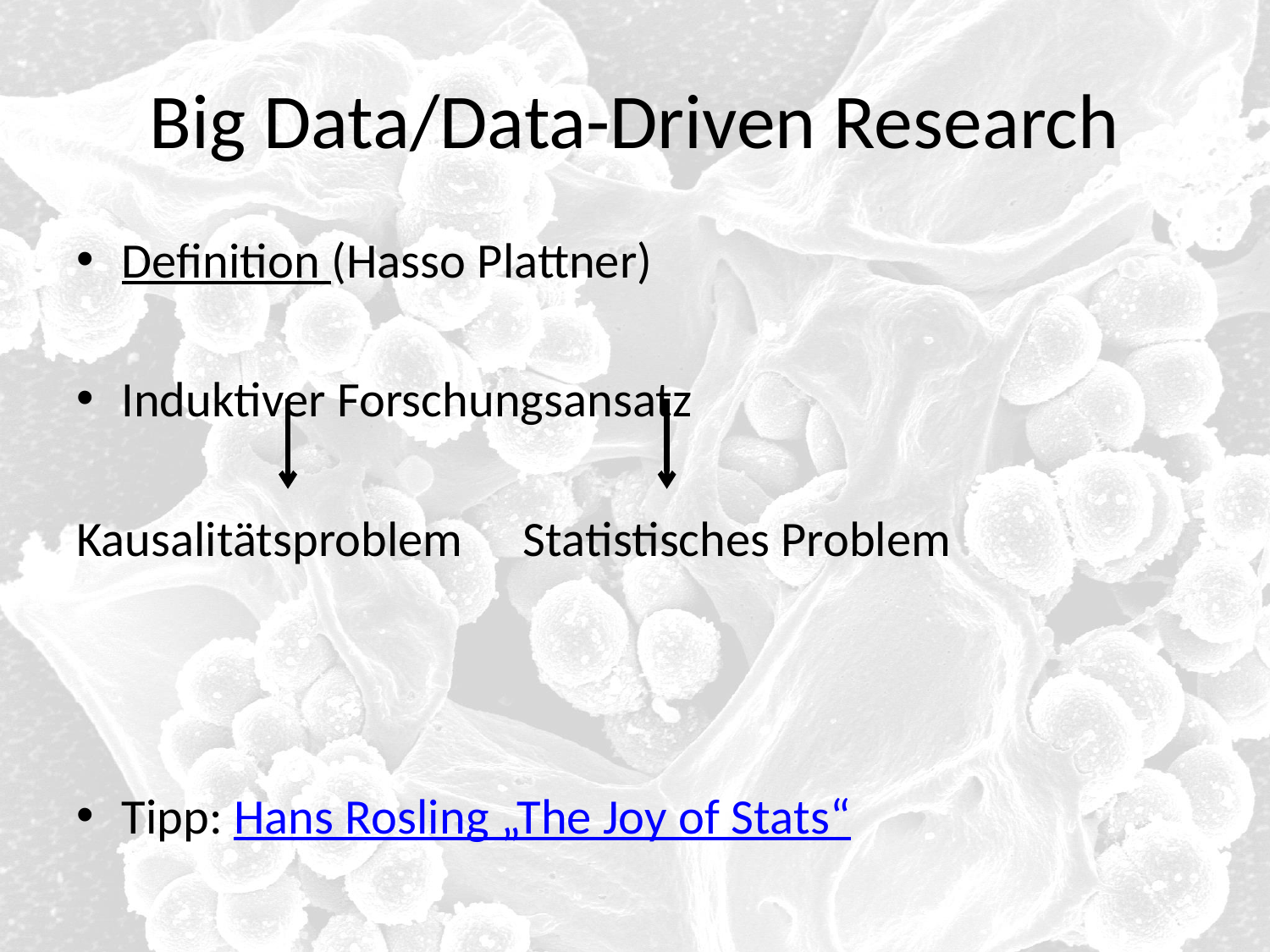

# Big Data/Data-Driven Research
Definition (Hasso Plattner)

Induktiver Forschungsansatz

Kausalitätsproblem	Statistisches Problem

Tipp: Hans Rosling „The Joy of Stats“